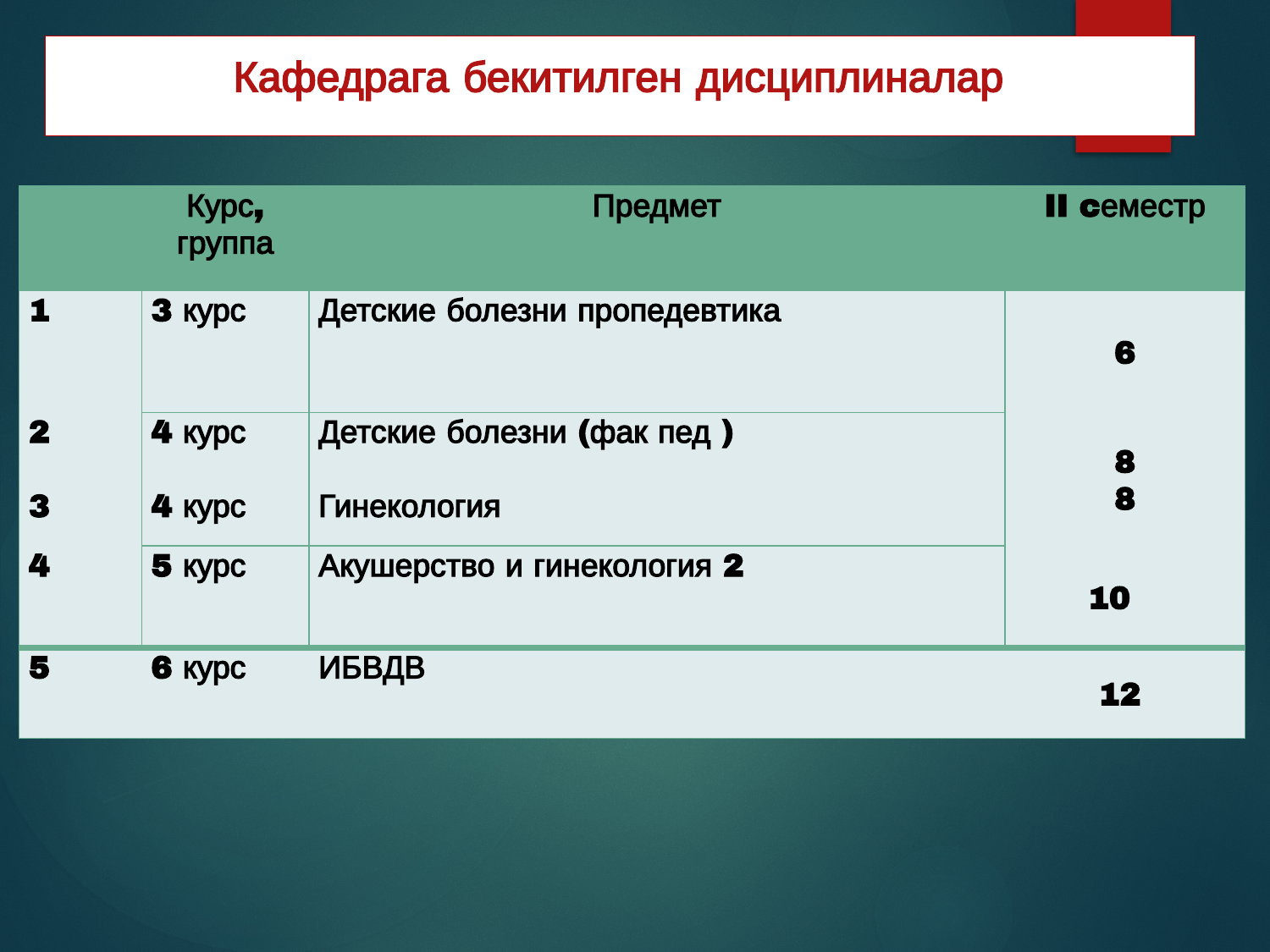

Кафедрага бекитилген дисциплиналар

|  | Курс, группа | Предмет | II cеместр |
| --- | --- | --- | --- |
| 1 | 3 курс | Детские болезни пропедевтика | 6 |
| 2 3 | 4 курс 4 курс | Детские болезни (фак пед ) Гинекология | 8 8 |
| 4 | 5 курс | Акушерство и гинекология 2 | 10 |
| 5 | 6 курс | ИБВДВ | 12 |